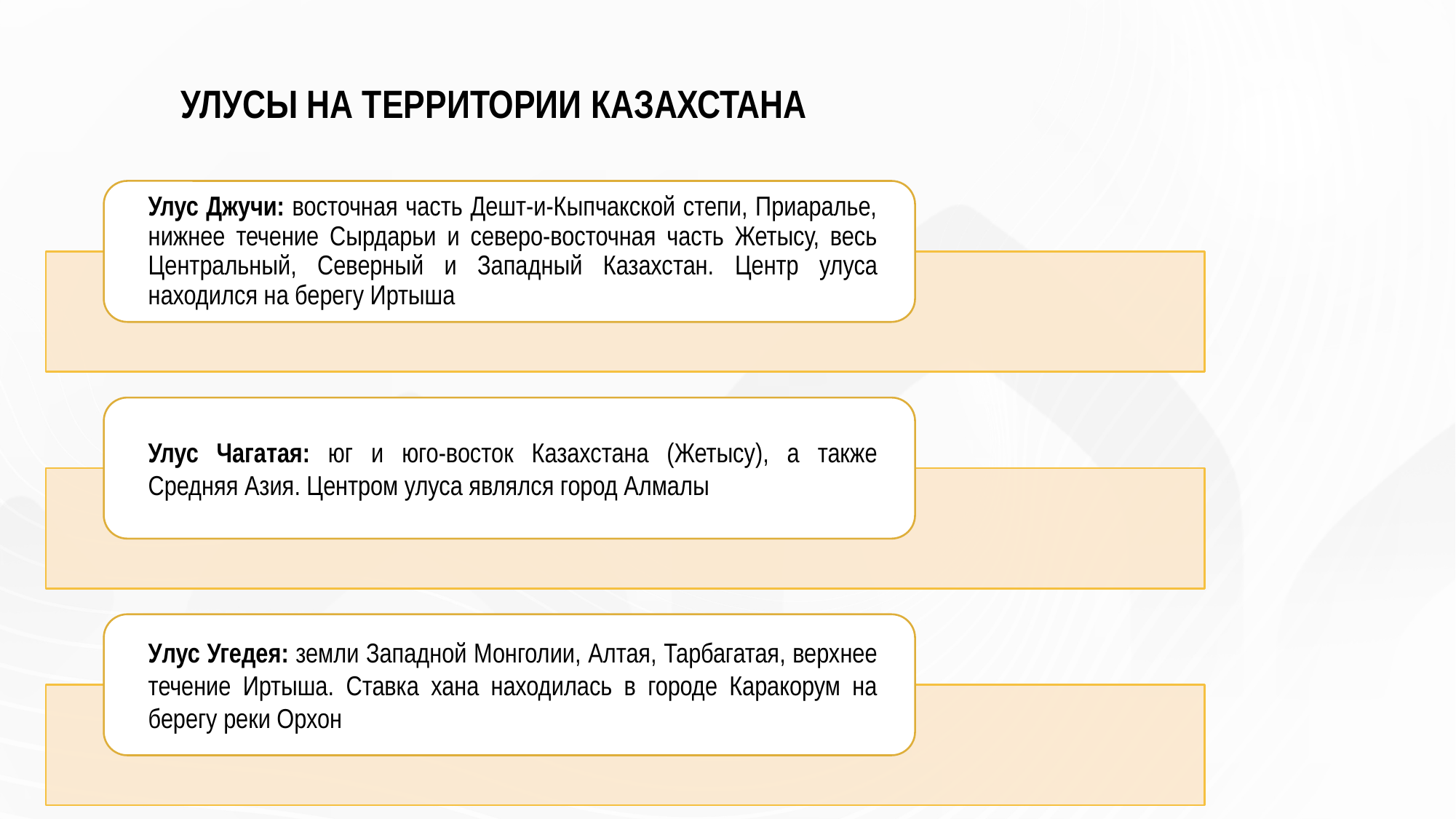

# УЛУСЫ НА ТЕРРИТОРИИ КАЗАХСТАНА

Улус Джучи: восточная часть Дешт-и-Кыпчакской степи, Приаралье, нижнее течение Сырдарьи и северо-восточная часть Жетысу, весь Центральный, Северный и Западный Казахстан. Центр улуса находился на берегу Иртыша

Улус Чагатая: юг и юго-восток Казахстана (Жетысу), а также Средняя Азия. Центром улуса являлся город Алмалы

Улус Угедея: земли Западной Монголии, Алтая, Тарбагатая, верхнее течение Иртыша. Ставка хана находилась в городе Каракорум на берегу реки Орхон